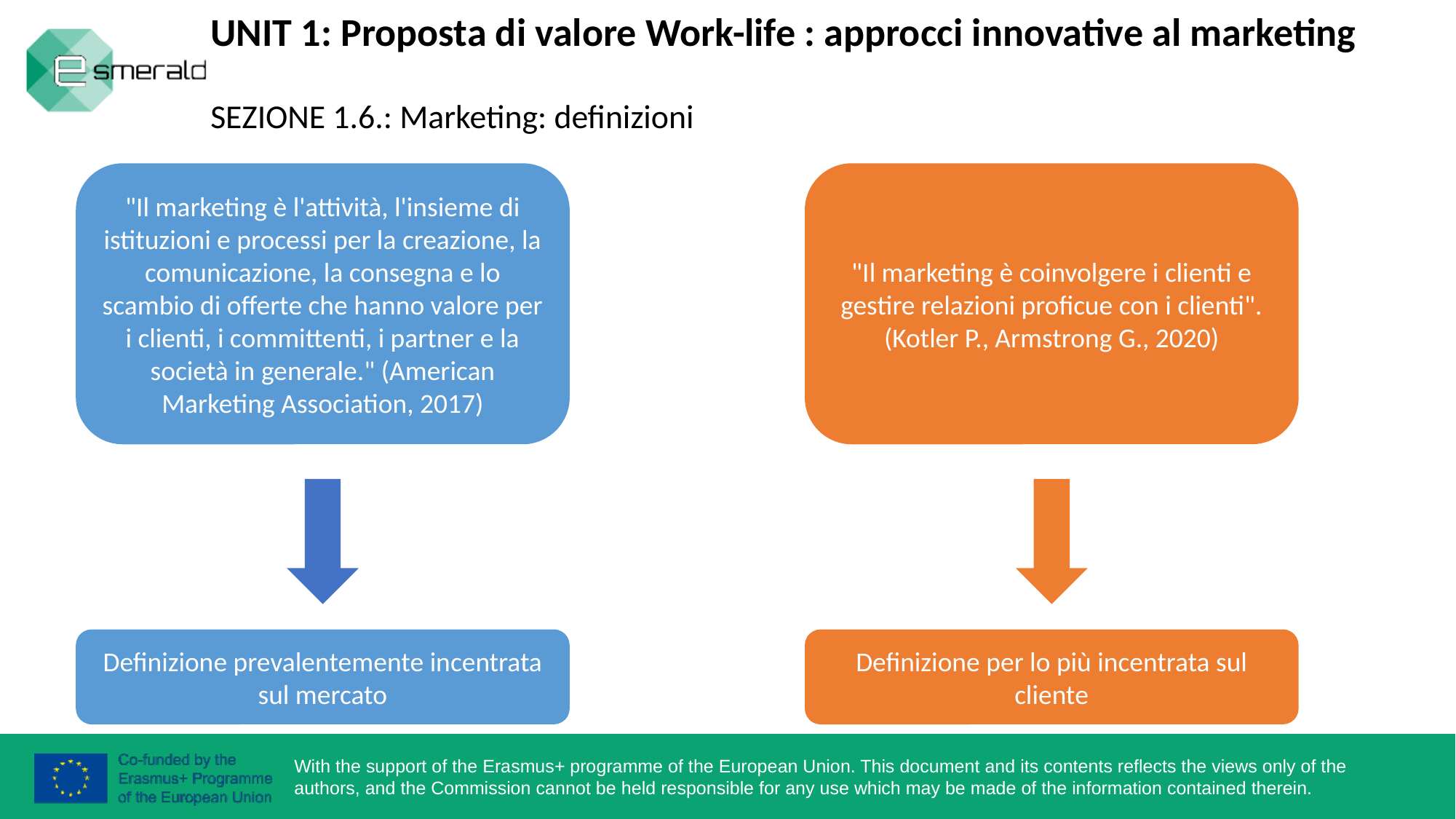

UNIT 1: Proposta di valore Work-life : approcci innovative al marketing
SEZIONE 1.6.: Marketing: definizioni
"Il marketing è coinvolgere i clienti e gestire relazioni proficue con i clienti". (Kotler P., Armstrong G., 2020)
"Il marketing è l'attività, l'insieme di istituzioni e processi per la creazione, la comunicazione, la consegna e lo scambio di offerte che hanno valore per i clienti, i committenti, i partner e la società in generale." (American Marketing Association, 2017)

Definizione prevalentemente incentrata sul mercato
Definizione per lo più incentrata sul cliente